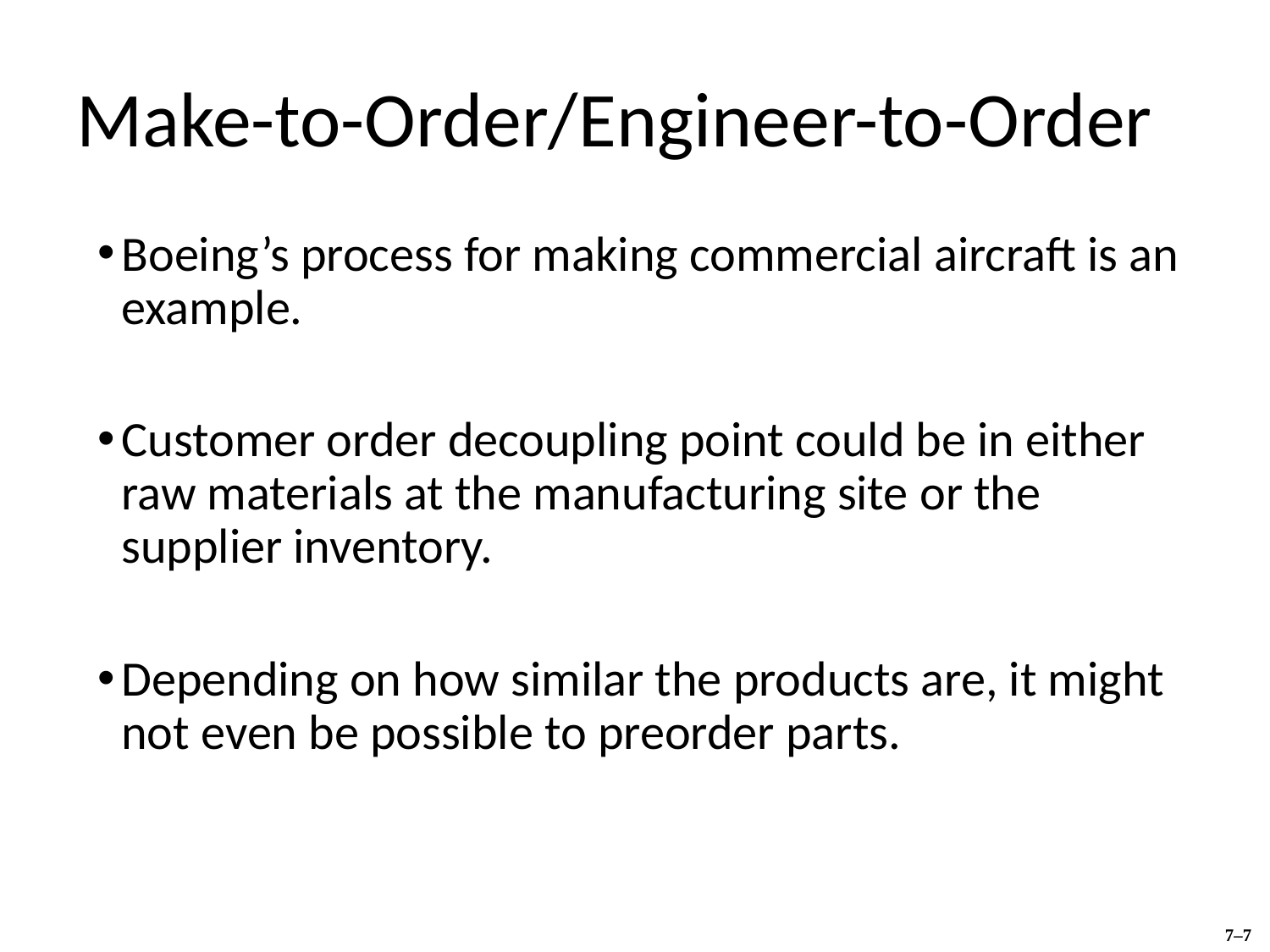

# Make-to-Order/Engineer-to-Order
Boeing’s process for making commercial aircraft is an example.

Customer order decoupling point could be in either raw materials at the manufacturing site or the supplier inventory.

Depending on how similar the products are, it might not even be possible to preorder parts.